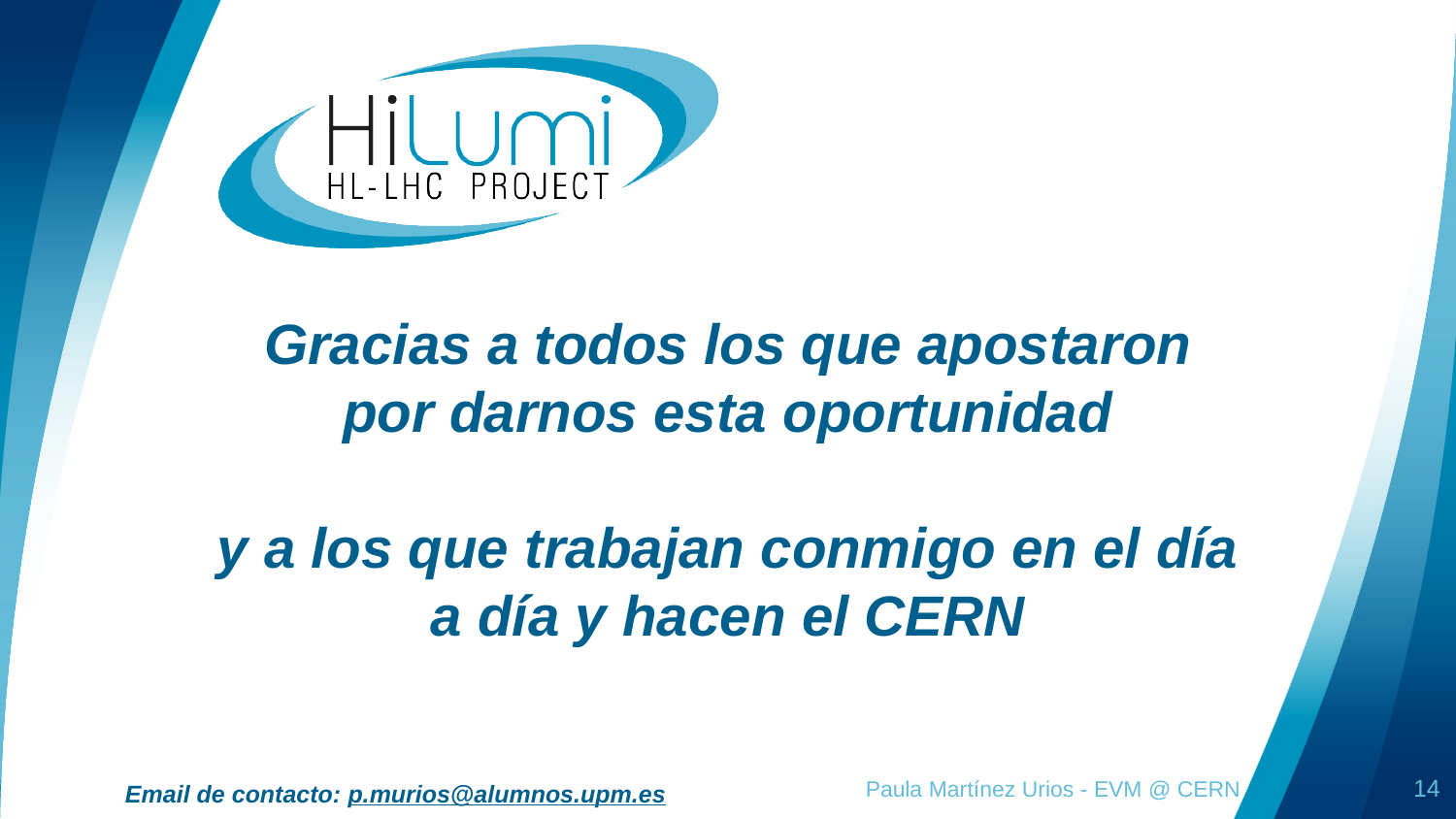

# Gracias a todos los que apostaron por darnos esta oportunidad y a los que trabajan conmigo en el día a día y hacen el CERN
Paula Martínez Urios - EVM @ CERN
14
Email de contacto: p.murios@alumnos.upm.es